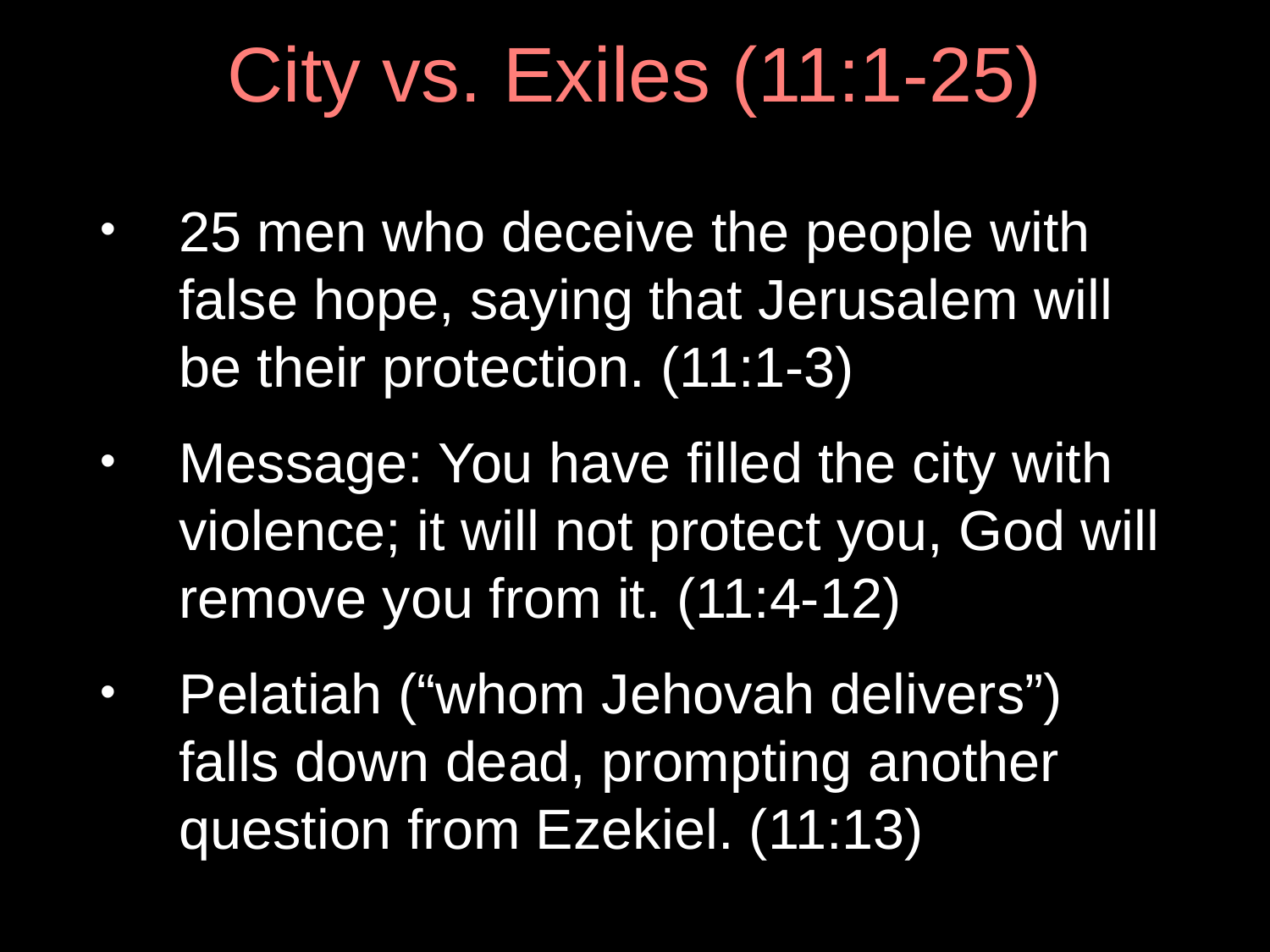

# City vs. Exiles (11:1-25)
25 men who deceive the people with false hope, saying that Jerusalem will be their protection. (11:1-3)
Message: You have filled the city with violence; it will not protect you, God will remove you from it. (11:4-12)
Pelatiah (“whom Jehovah delivers”) falls down dead, prompting another question from Ezekiel. (11:13)